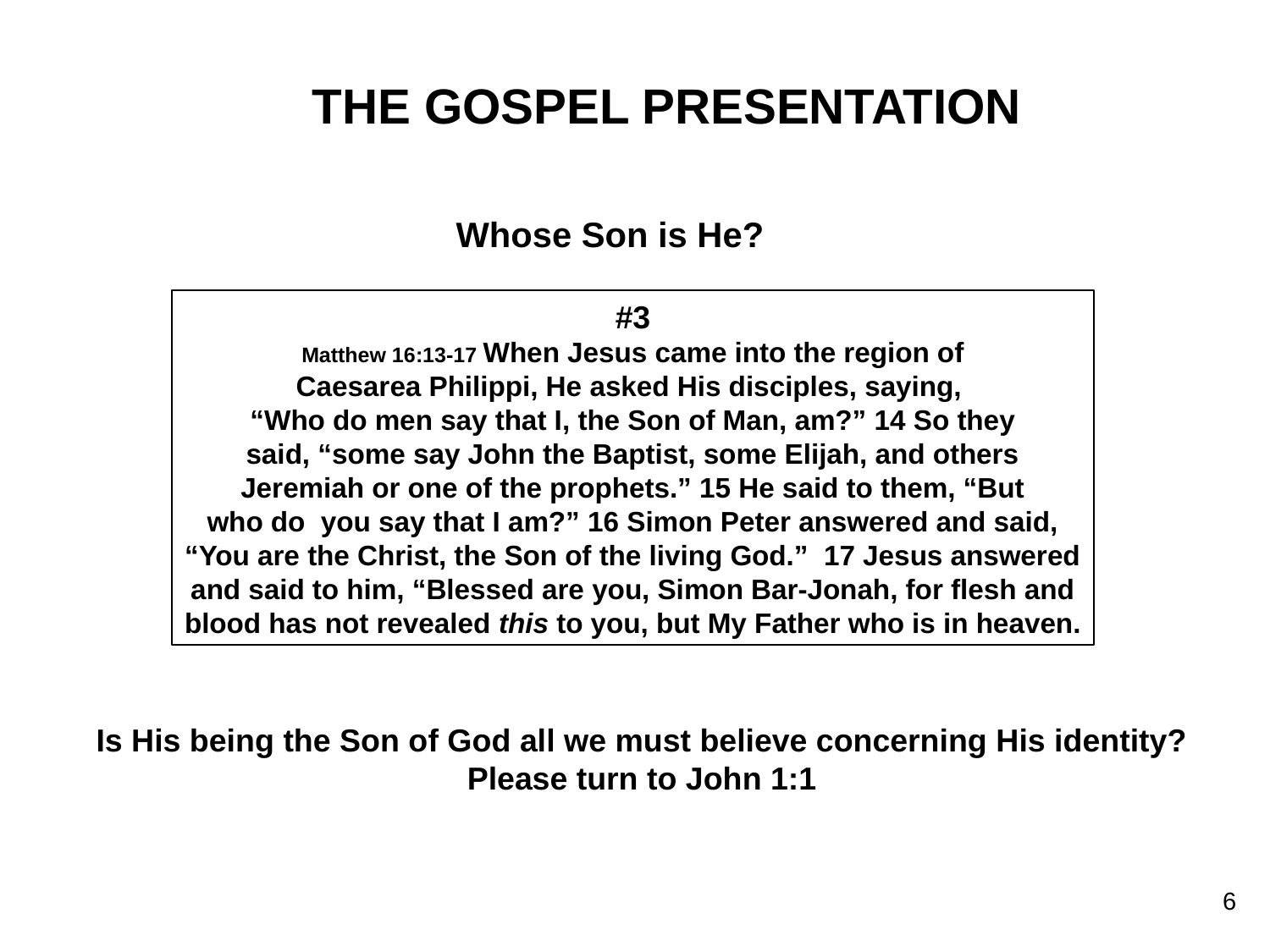

THE GOSPEL PRESENTATION
Whose Son is He?
#3
Matthew 16:13-17 When Jesus came into the region of
Caesarea Philippi, He asked His disciples, saying,
“Who do men say that I, the Son of Man, am?” 14 So they
said, “some say John the Baptist, some Elijah, and others
Jeremiah or one of the prophets.” 15 He said to them, “But
who do  you say that I am?” 16 Simon Peter answered and said,
“You are the Christ, the Son of the living God.”  17 Jesus answered
and said to him, “Blessed are you, Simon Bar-Jonah, for flesh and
blood has not revealed this to you, but My Father who is in heaven.
Is His being the Son of God all we must believe concerning His identity?
Please turn to John 1:1
6